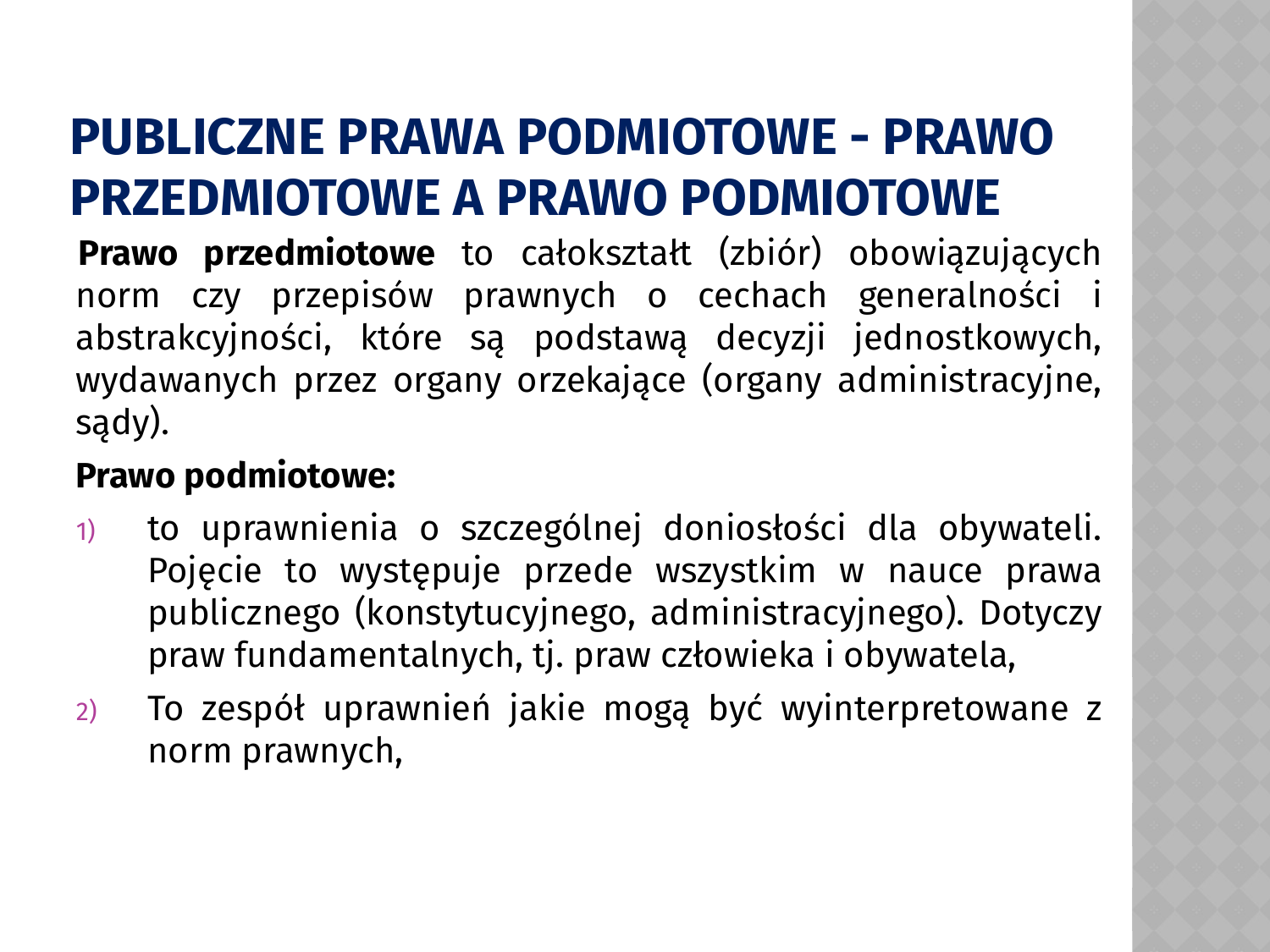

# Publiczne prawa podmiotowe - prawo przedmiotowe a prawo podmiotowe
Prawo przedmiotowe to całokształt (zbiór) obowiązujących norm czy przepisów prawnych o cechach generalności i abstrakcyjności, które są podstawą decyzji jednostkowych, wydawanych przez organy orzekające (organy administracyjne, sądy).
Prawo podmiotowe:
to uprawnienia o szczególnej doniosłości dla obywateli. Pojęcie to występuje przede wszystkim w nauce prawa publicznego (konstytucyjnego, administracyjnego). Dotyczy praw fundamentalnych, tj. praw człowieka i obywatela,
To zespół uprawnień jakie mogą być wyinterpretowane z norm prawnych,